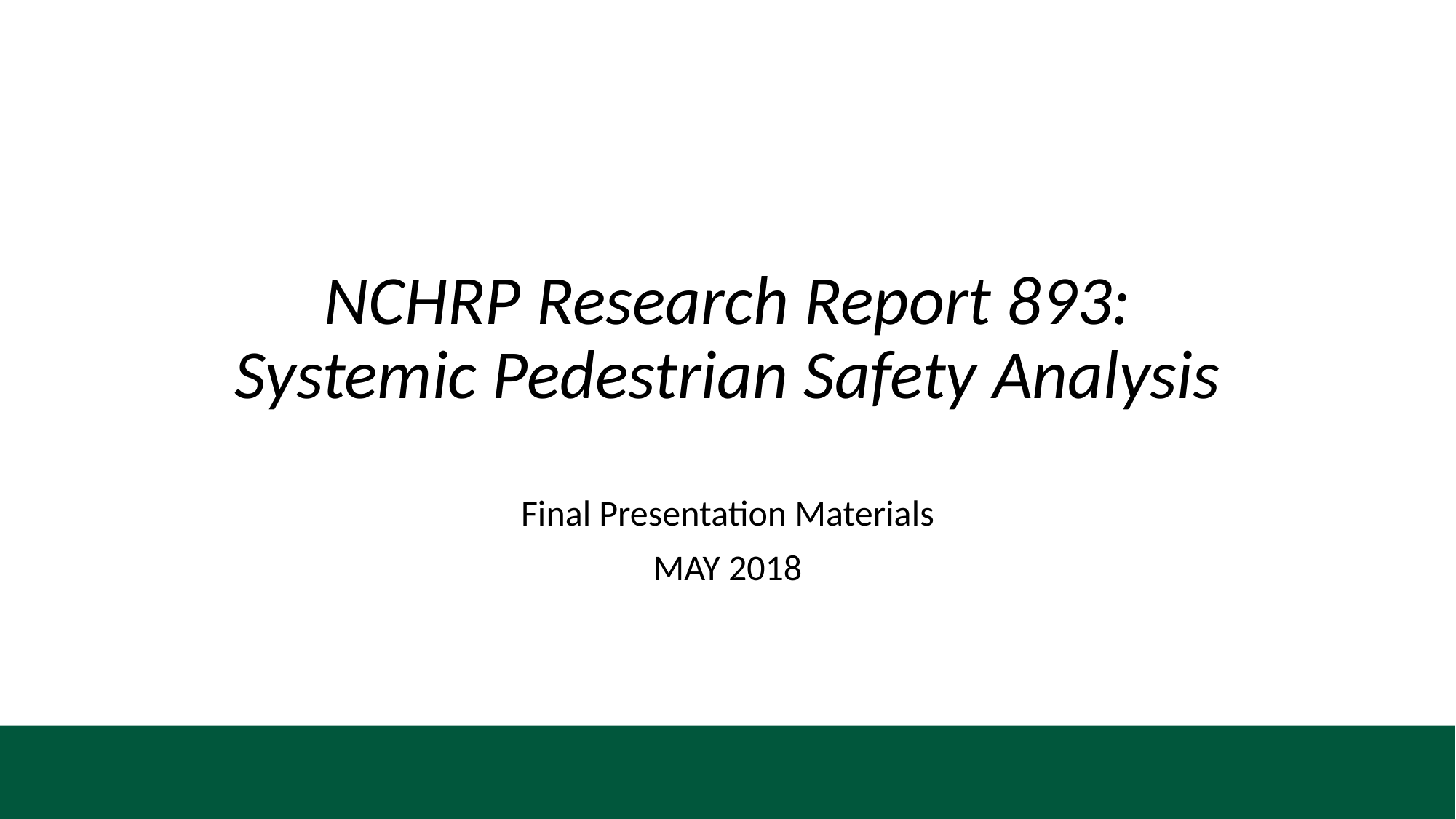

# NCHRP Research Report 893: Systemic Pedestrian Safety Analysis

Final Presentation Materials
MAY 2018